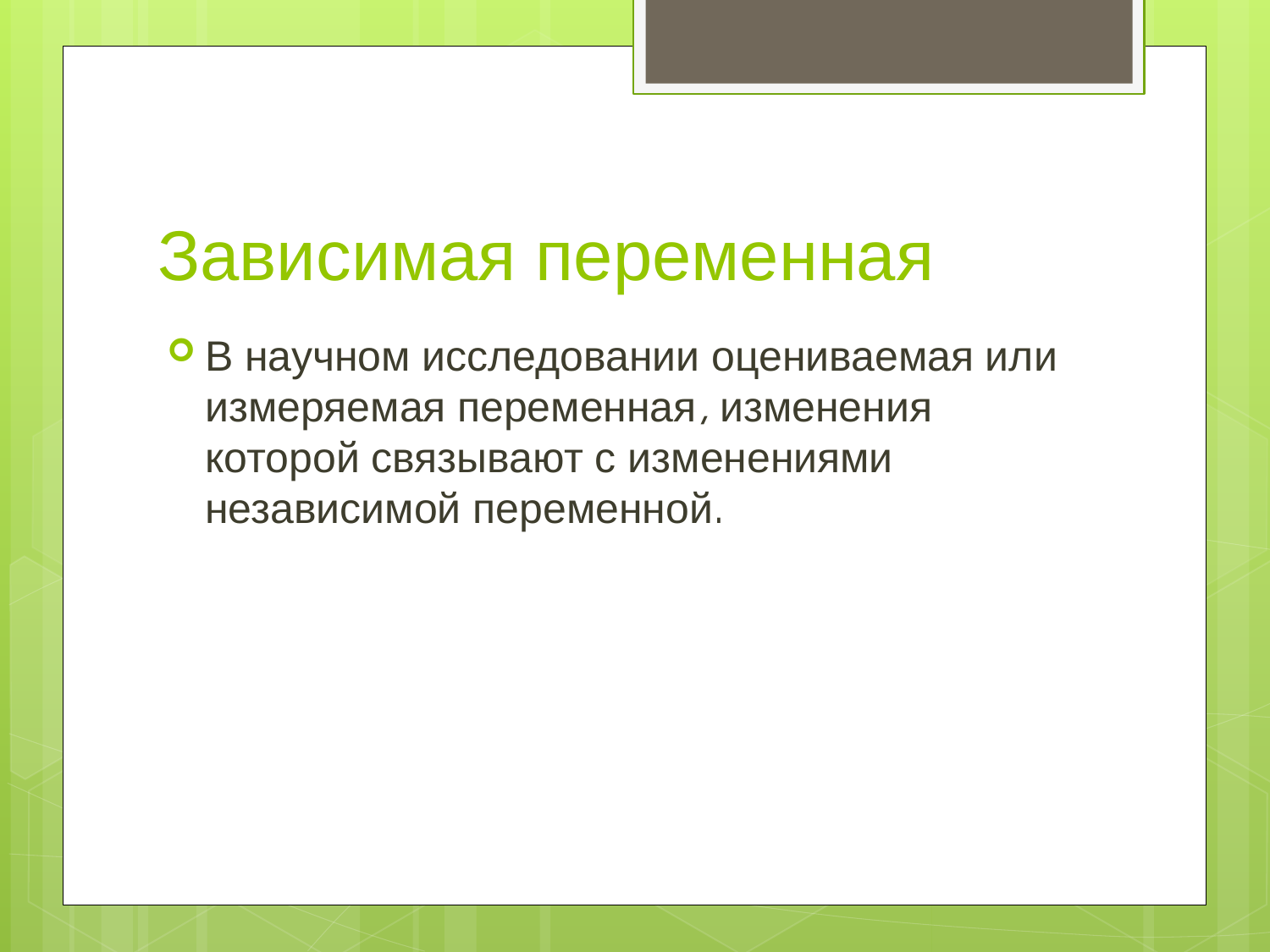

# Зависимая переменная
В научном исследовании оцениваемая или измеряемая переменная, изменения которой связывают с изменениями независимой переменной.